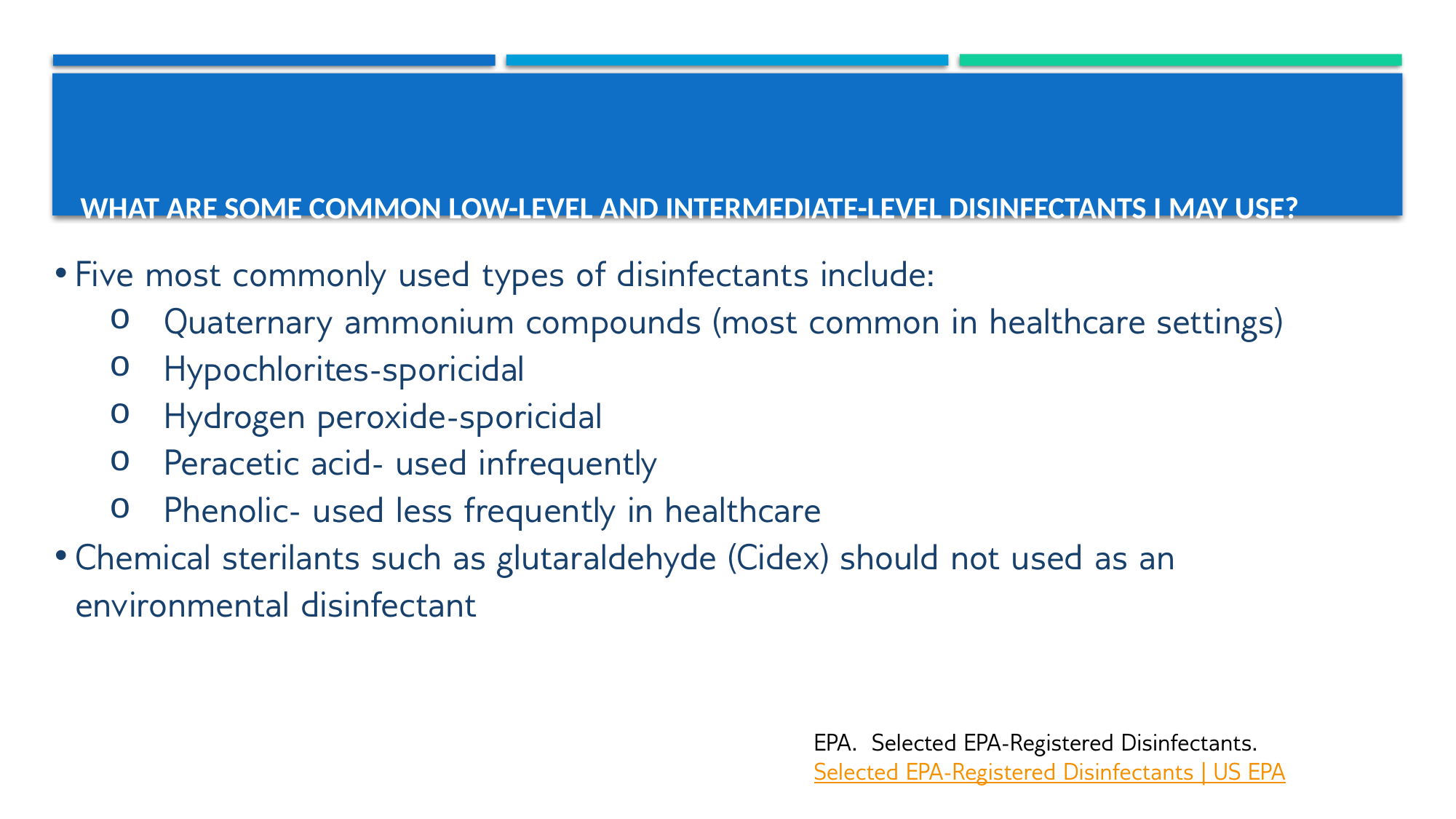

# WHAT ARE SOME COMMON LOW-LEVEL AND INTERMEDIATE-LEVEL DISINFECTANTS I MAY USE?

Five most commonly used types of disinfectants include:
Quaternary ammonium compounds (most common in healthcare settings)
Hypochlorites-sporicidal
Hydrogen peroxide-sporicidal
Peracetic acid- used infrequently
Phenolic- used less frequently in healthcare
Chemical sterilants such as glutaraldehyde (Cidex) should not used as an environmental disinfectant

EPA.  Selected EPA-Registered Disinfectants. Selected EPA-Registered Disinfectants | US EPA